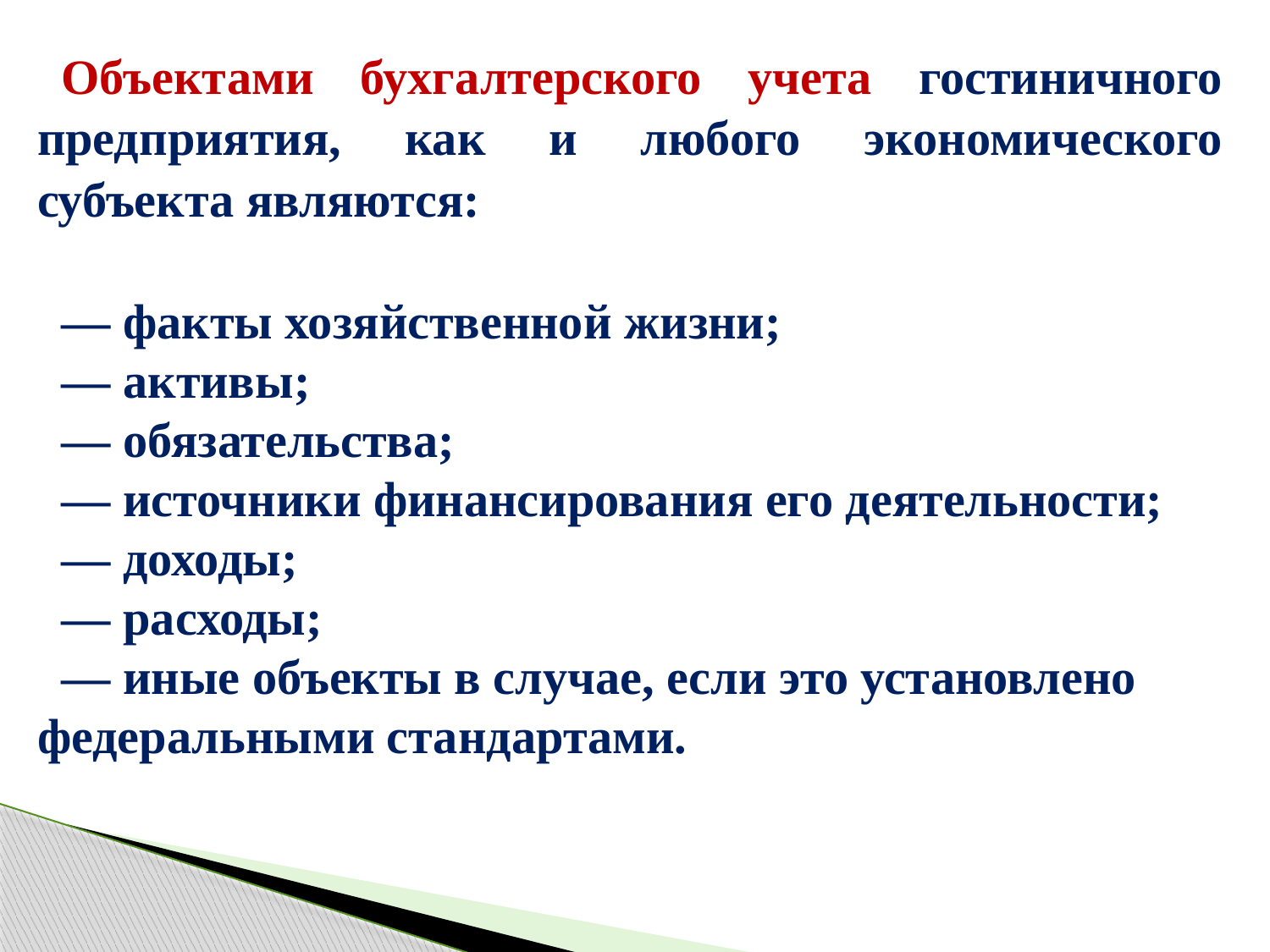

Объектами бухгалтерского учета гостиничного предприятия, как и любого экономического субъекта являются:

— факты хозяйственной жизни;
— активы;
— обязательства;
— источники финансирования его деятельности;
— доходы;
— расходы;
— иные объекты в случае, если это установлено федеральными стандартами.